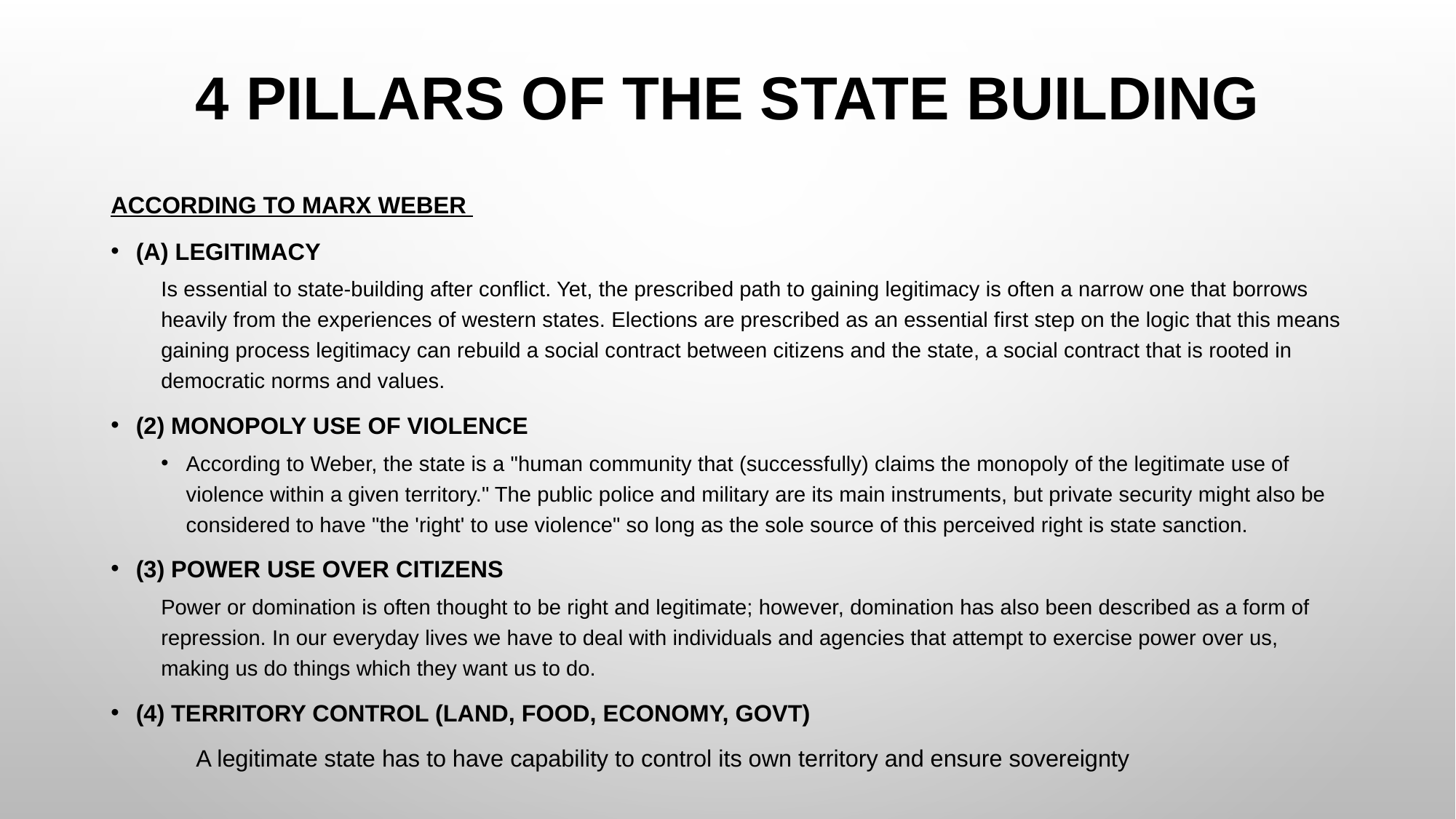

# 4 pillars of the state building
according to Marx Weber
(a) legitimacy
Is essential to state-building after conflict. Yet, the prescribed path to gaining legitimacy is often a narrow one that borrows heavily from the experiences of western states. Elections are prescribed as an essential first step on the logic that this means gaining process legitimacy can rebuild a social contract between citizens and the state, a social contract that is rooted in democratic norms and values.
(2) monopoly use of violence
According to Weber, the state is a "human community that (successfully) claims the monopoly of the legitimate use of violence within a given territory." The public police and military are its main instruments, but private security might also be considered to have "the 'right' to use violence" so long as the sole source of this perceived right is state sanction.
(3) power use over citizens
Power or domination is often thought to be right and legitimate; however, domination has also been described as a form of repression. In our everyday lives we have to deal with individuals and agencies that attempt to exercise power over us, making us do things which they want us to do.
(4) Territory control (land, food, economy, govt)
	A legitimate state has to have capability to control its own territory and ensure sovereignty